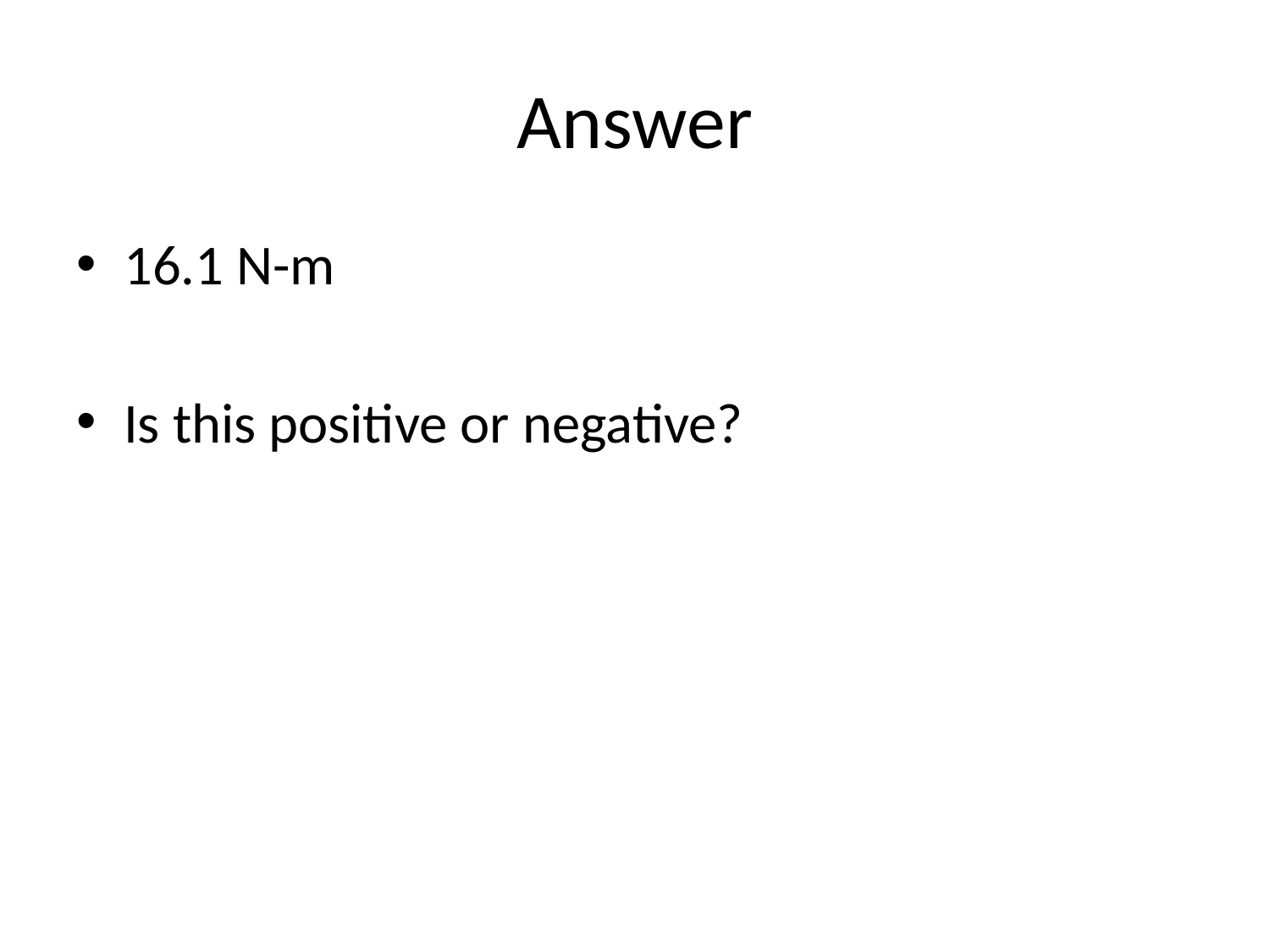

# Answer
16.1 N-m

Is this positive or negative?